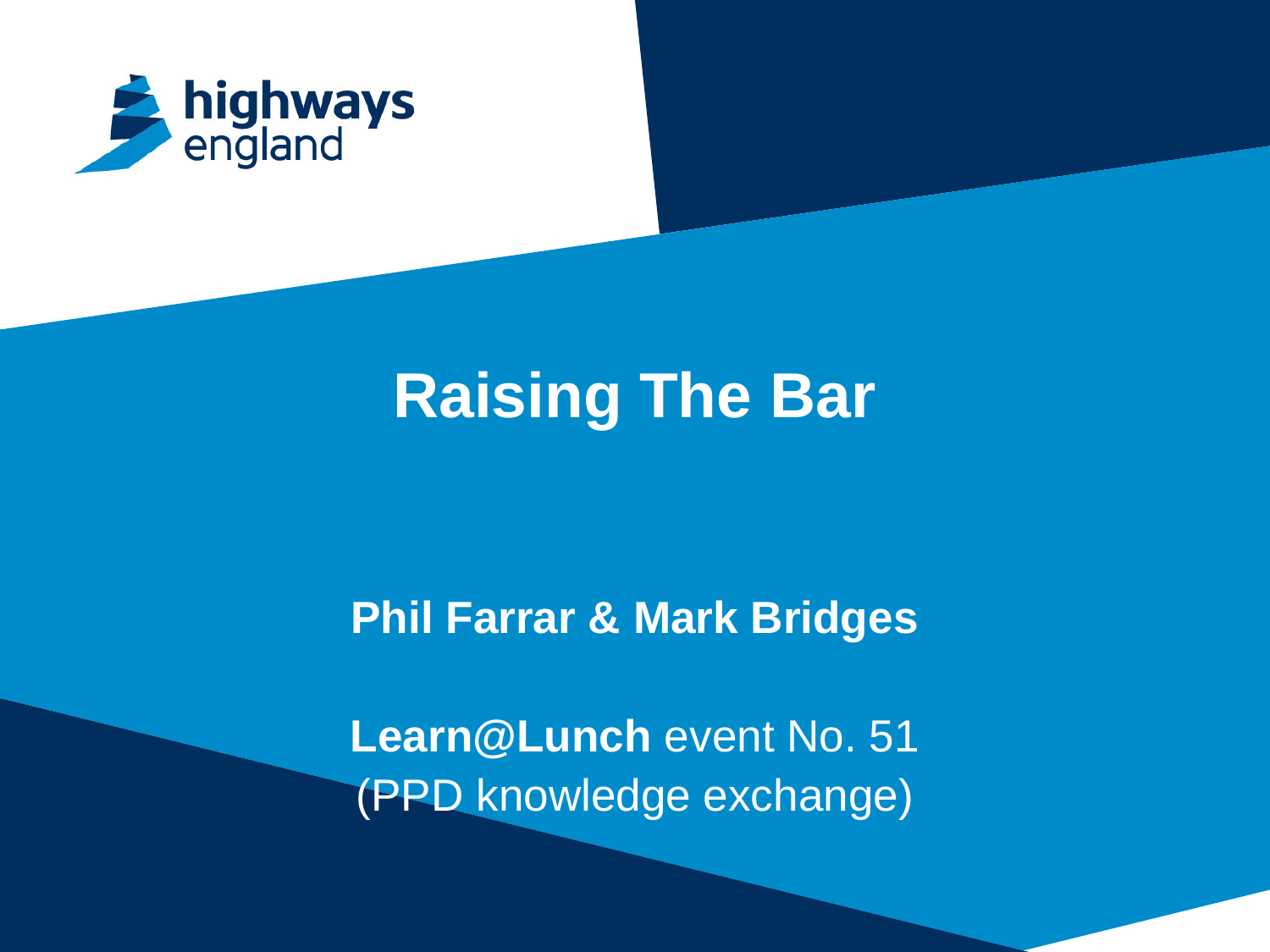

# Raising The Bar
Phil Farrar & Mark Bridges

Learn@Lunch event No. 51
(PPD knowledge exchange)